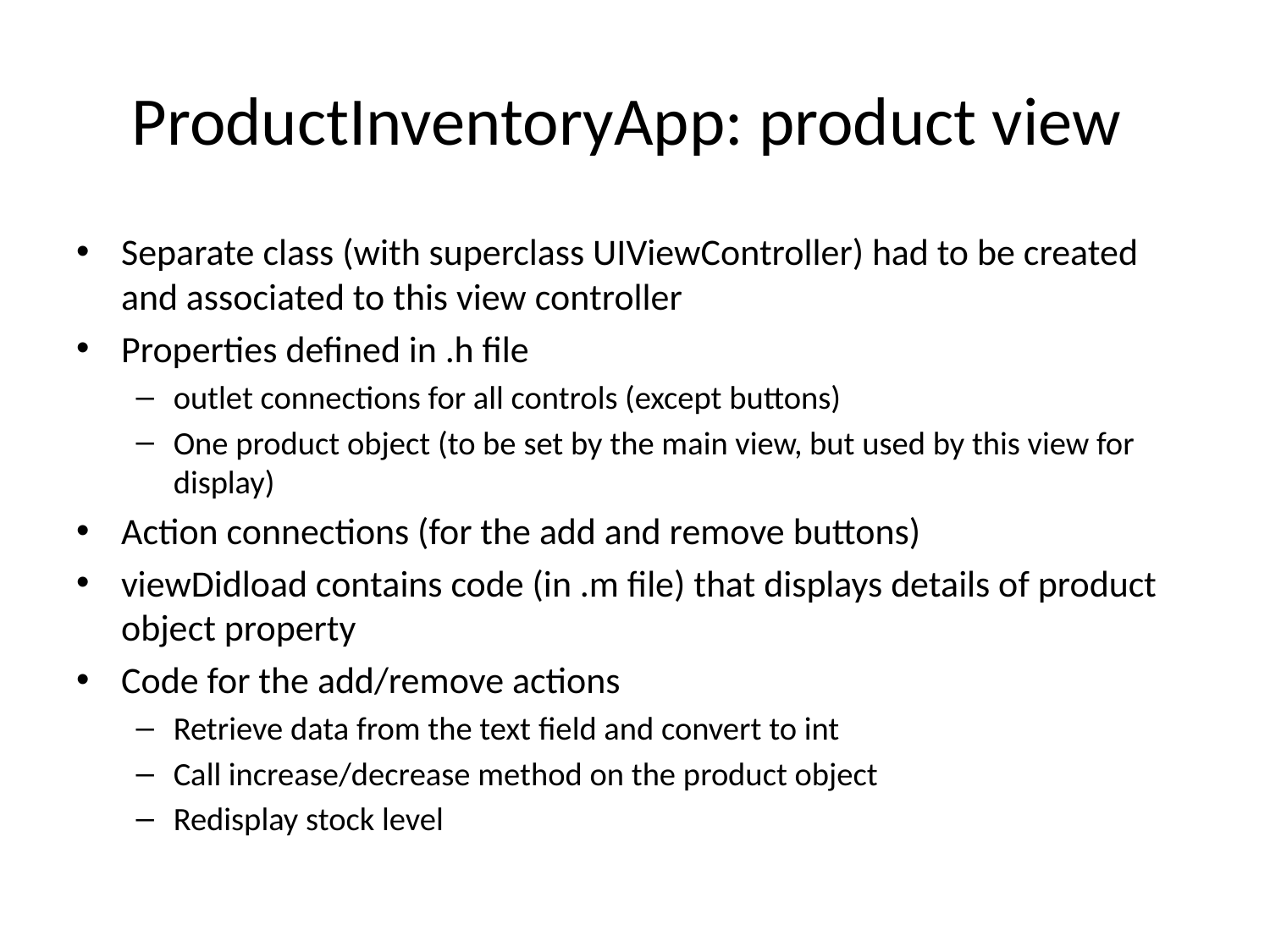

# ProductInventoryApp: product view
Separate class (with superclass UIViewController) had to be created and associated to this view controller
Properties defined in .h file
outlet connections for all controls (except buttons)
One product object (to be set by the main view, but used by this view for display)
Action connections (for the add and remove buttons)
viewDidload contains code (in .m file) that displays details of product object property
Code for the add/remove actions
Retrieve data from the text field and convert to int
Call increase/decrease method on the product object
Redisplay stock level